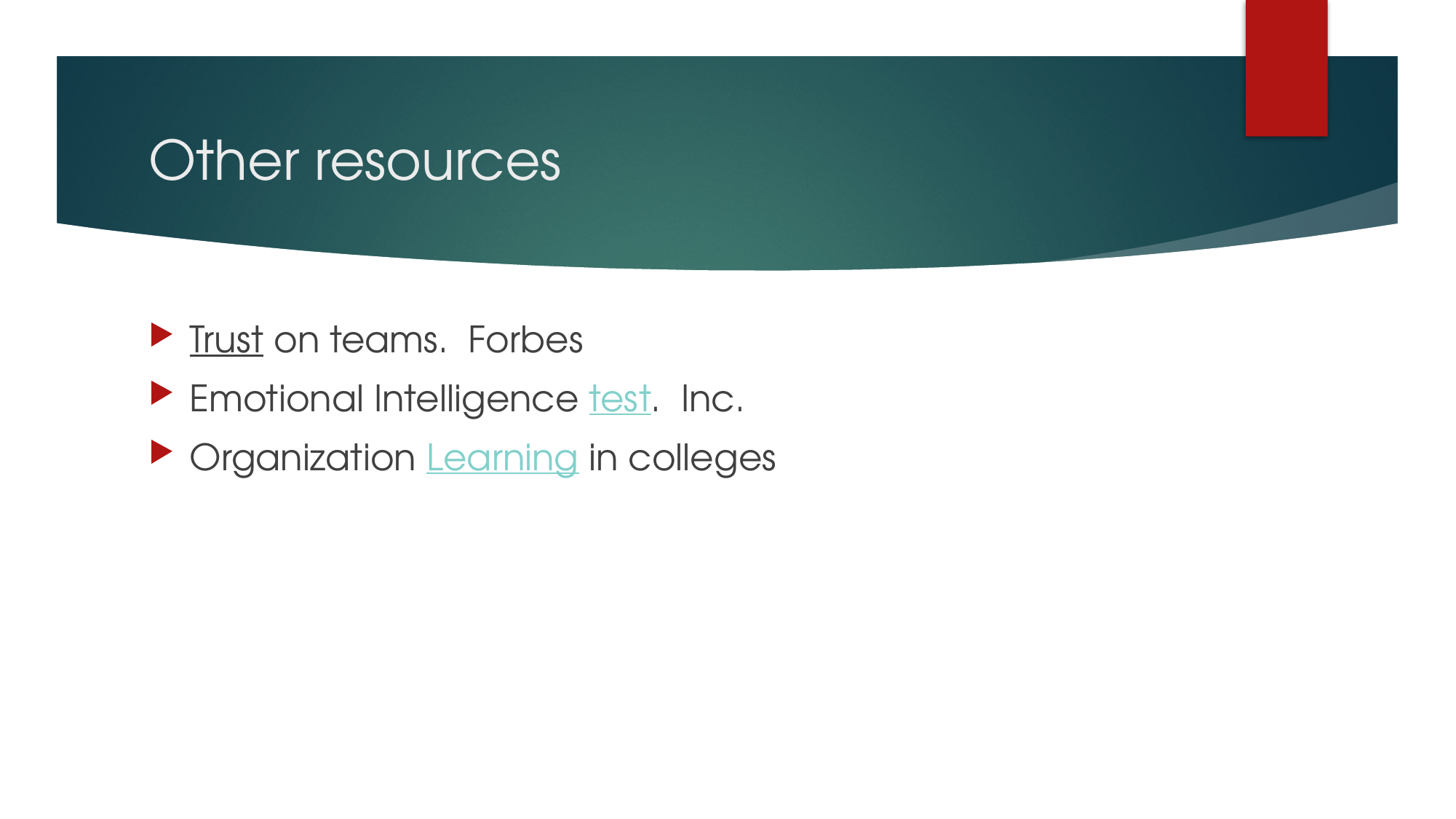

# Other resources
Trust on teams.  Forbes
Emotional Intelligence test.  Inc.
Organization Learning in colleges